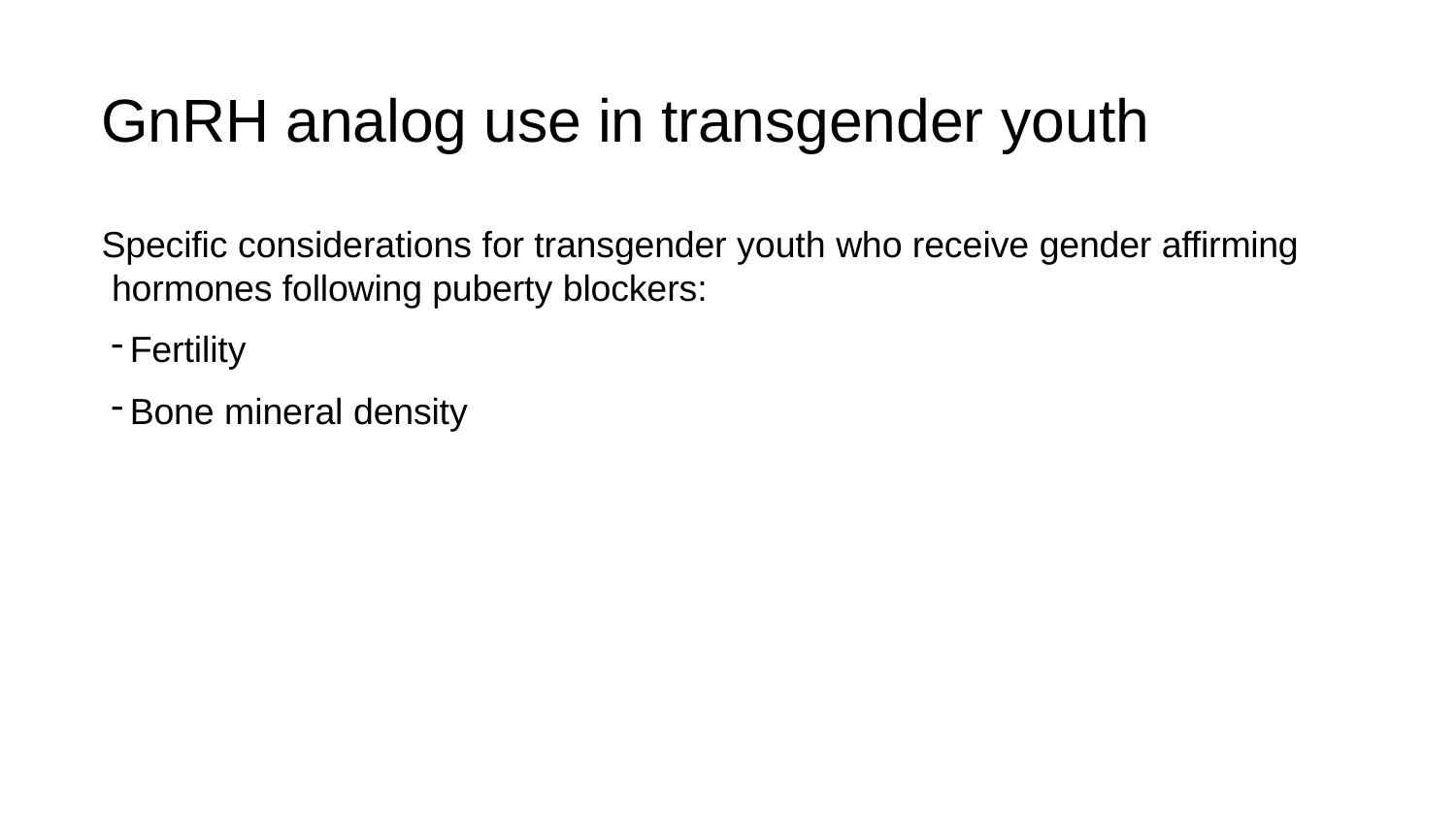

# GnRH analog use in transgender youth
Specific considerations for transgender youth who receive gender affirming  hormones following puberty blockers:
Fertility
Bone mineral density